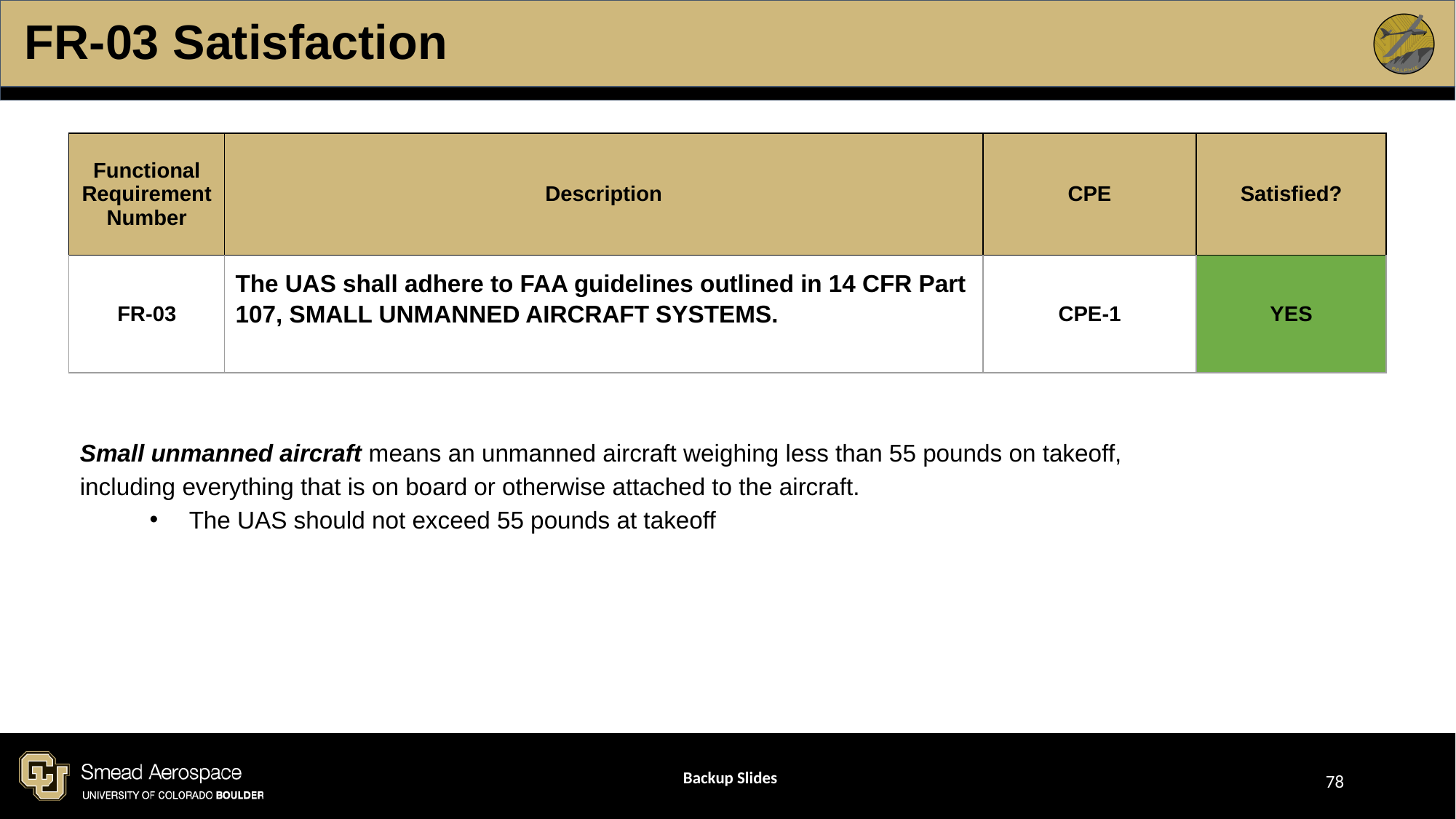

# FR-03 Satisfaction
| Functional Requirement Number | Description | CPE | Satisfied? |
| --- | --- | --- | --- |
| FR-03 | The UAS shall adhere to FAA guidelines outlined in 14 CFR Part 107, SMALL UNMANNED AIRCRAFT SYSTEMS. | CPE-1 | YES |

Small unmanned aircraft means an unmanned aircraft weighing less than 55 pounds on takeoff, including everything that is on board or otherwise attached to the aircraft.
The UAS should not exceed 55 pounds at takeoff

Backup Slides
78